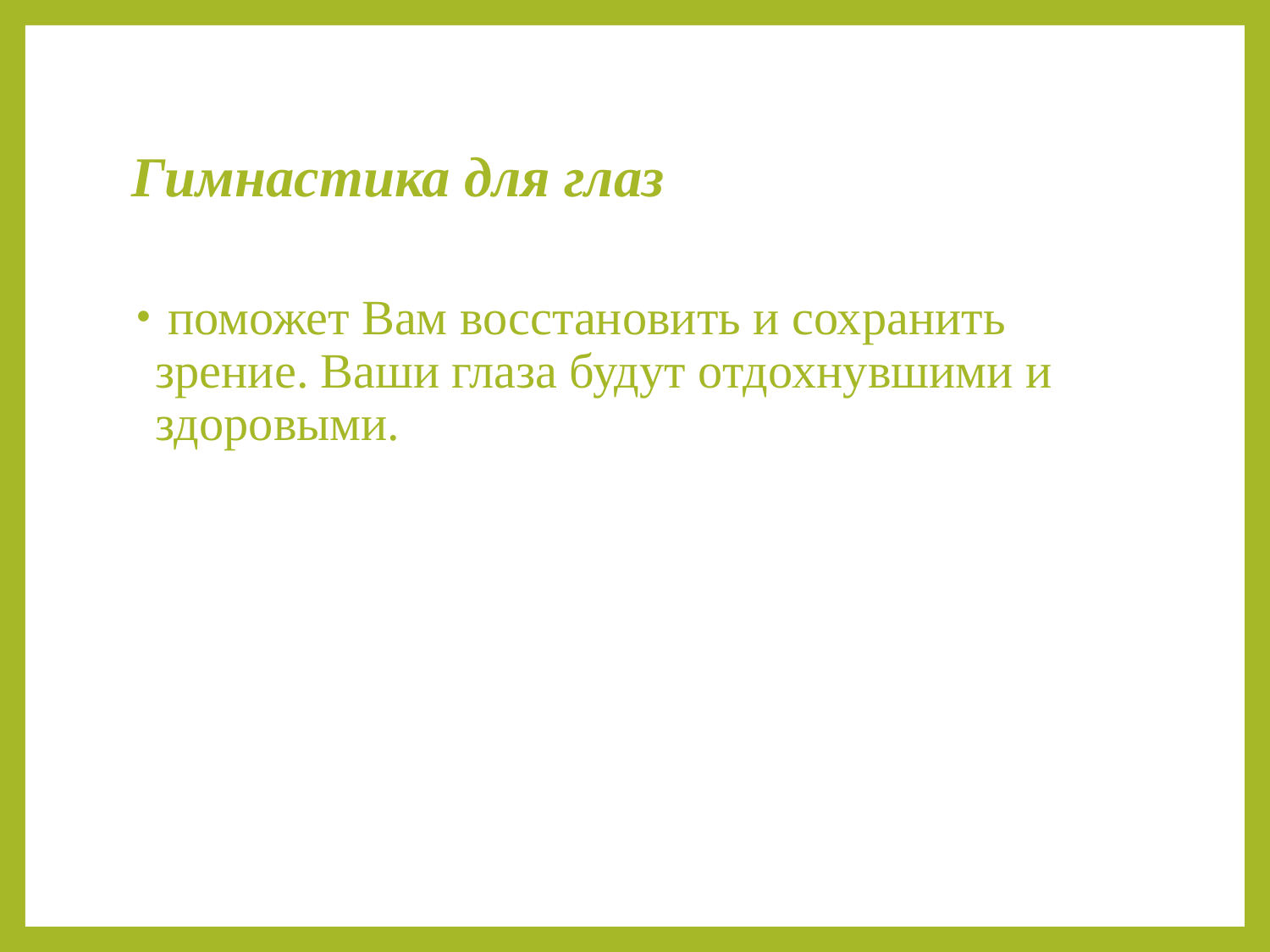

# Гимнастика для глаз
 поможет Вам восстановить и сохранить зрение. Ваши глаза будут отдохнувшими и здоровыми.